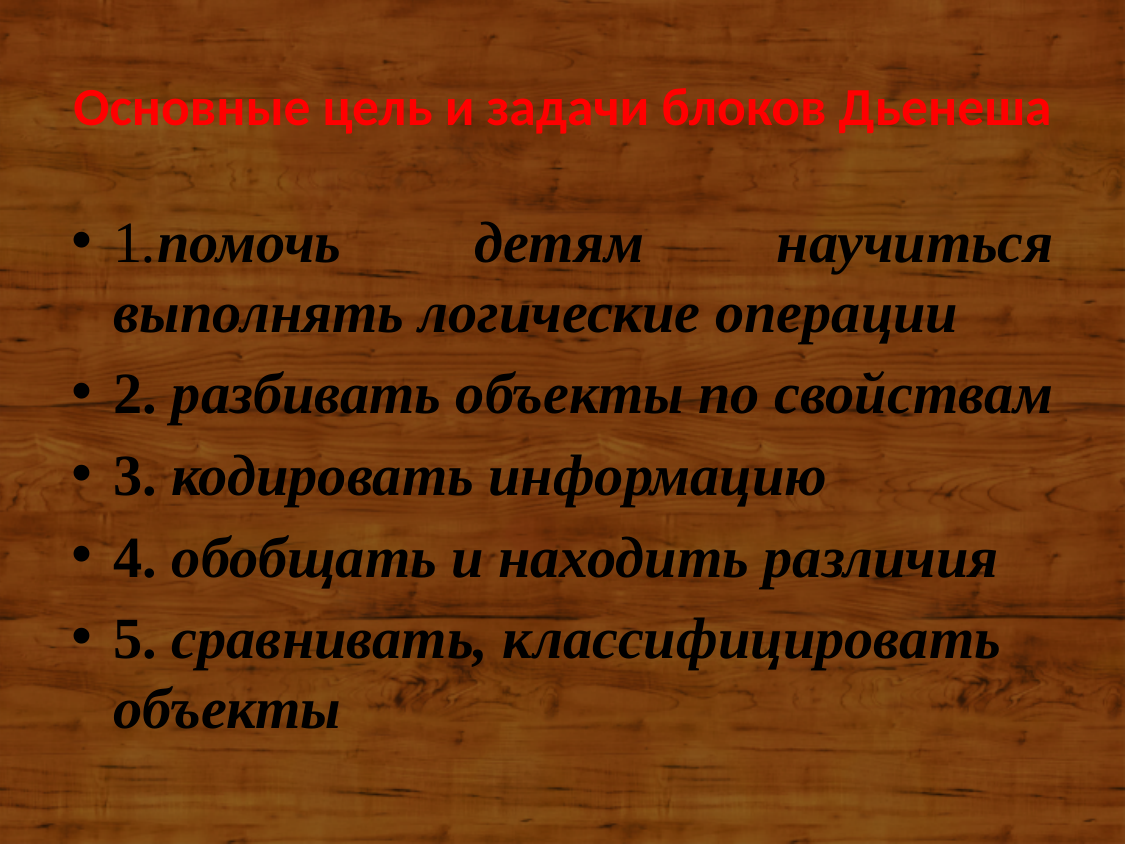

# Основные цель и задачи блоков Дьенеша
1.помочь детям научиться выполнять логические операции
2. разбивать объекты по свойствам
3. кодировать информацию
4. обобщать и находить различия
5. сравнивать, классифицировать объекты